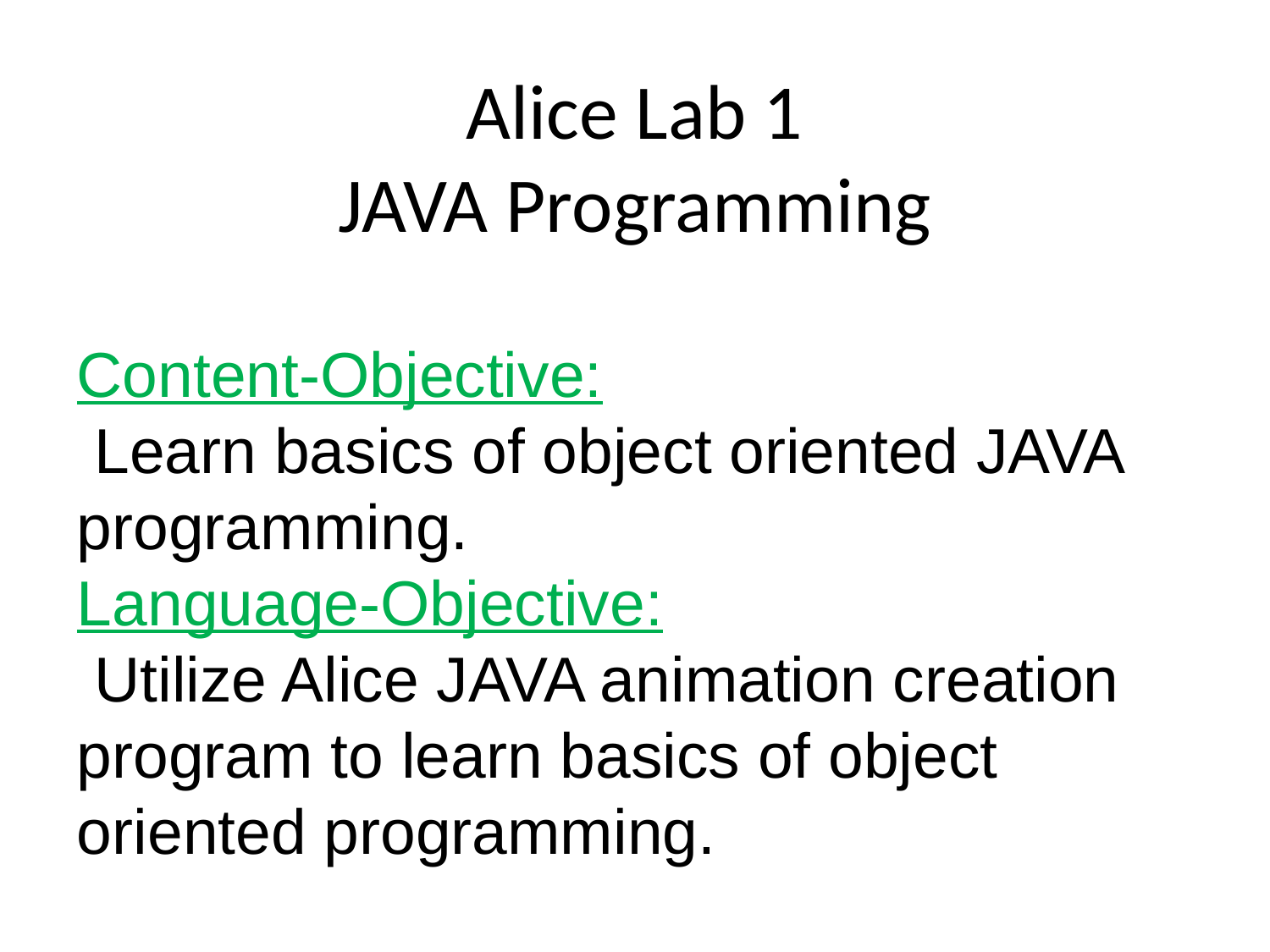

# Alice Lab 1 JAVA Programming
Content-Objective:
 Learn basics of object oriented JAVA programming.
Language-Objective:
 Utilize Alice JAVA animation creation program to learn basics of object oriented programming.